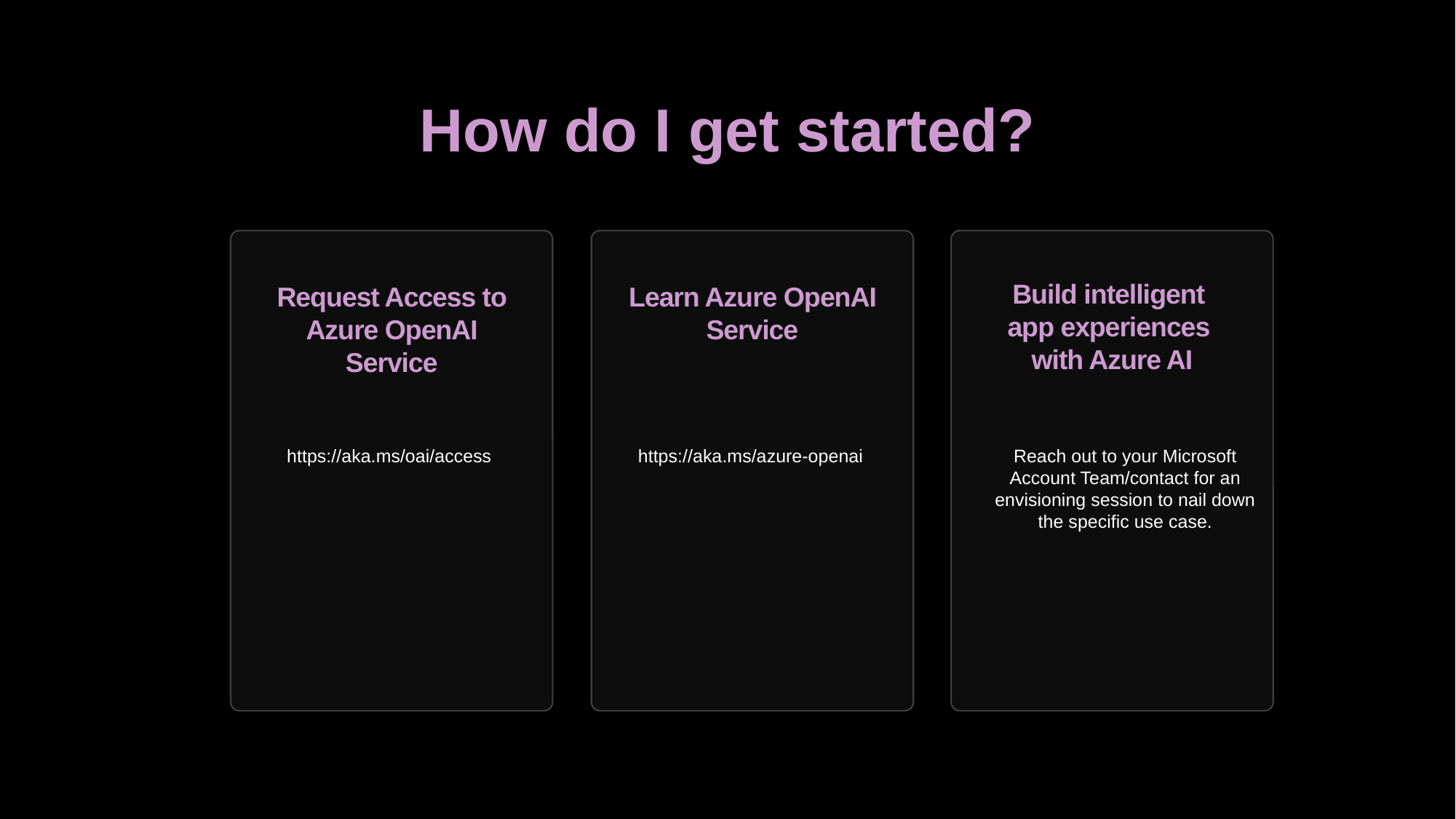

How do I get started?

Request Access to Azure OpenAI Service

Learn Azure OpenAI Service

Build intelligent
app experiences
with Azure AI
https://aka.ms/oai/access
https://aka.ms/azure-openai

Reach out to your Microsoft Account Team/contact for an envisioning session to nail down the specific use case.